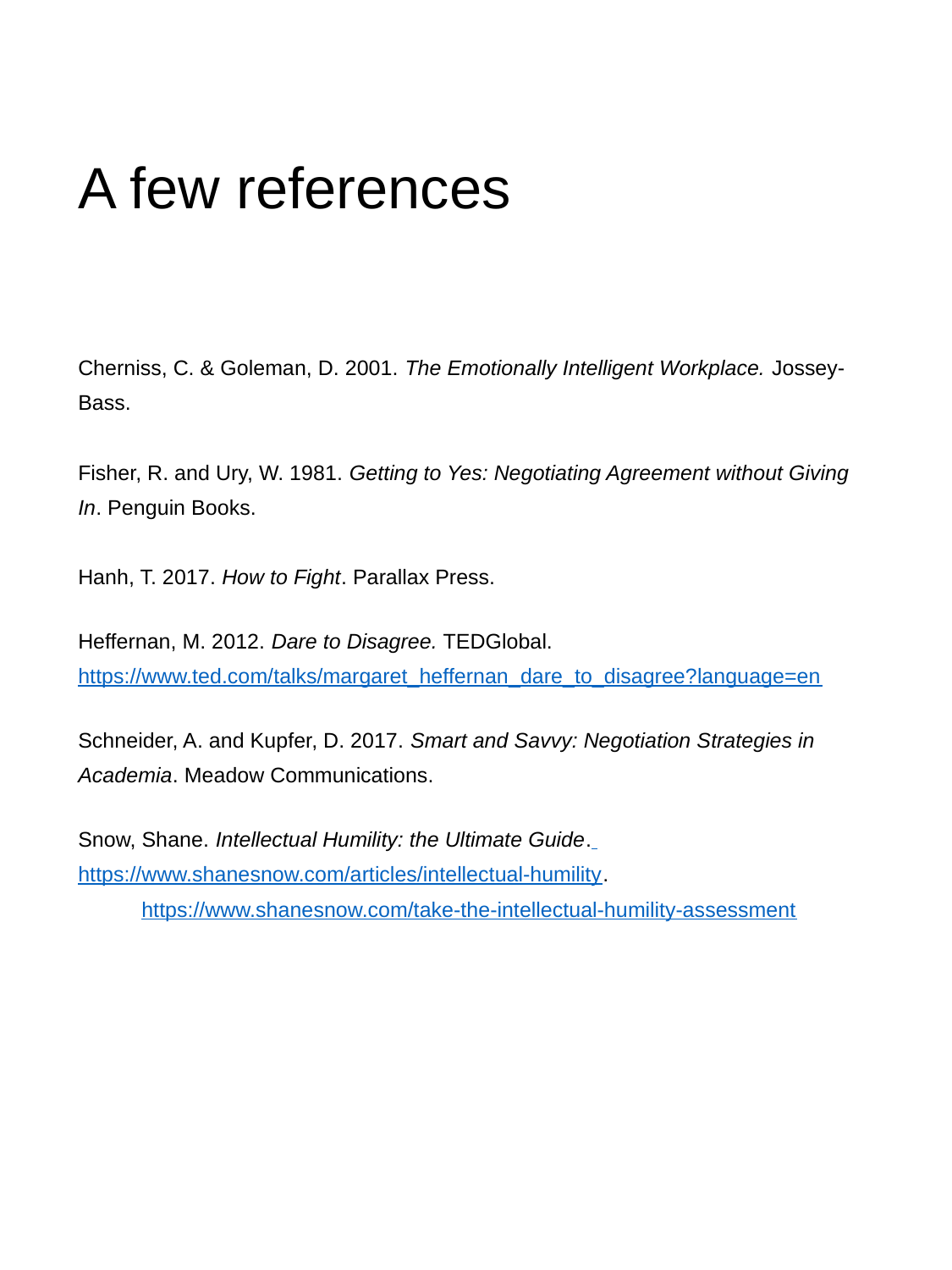

# A few references
Cherniss, C. & Goleman, D. 2001. The Emotionally Intelligent Workplace. Jossey-Bass.

Fisher, R. and Ury, W. 1981. Getting to Yes: Negotiating Agreement without Giving In. Penguin Books.

Hanh, T. 2017. How to Fight. Parallax Press.

Heffernan, M. 2012. Dare to Disagree. TEDGlobal. https://www.ted.com/talks/margaret_heffernan_dare_to_disagree?language=en

Schneider, A. and Kupfer, D. 2017. Smart and Savvy: Negotiation Strategies in Academia. Meadow Communications.

Snow, Shane. Intellectual Humility: the Ultimate Guide. https://www.shanesnow.com/articles/intellectual-humility.
https://www.shanesnow.com/take-the-intellectual-humility-assessment